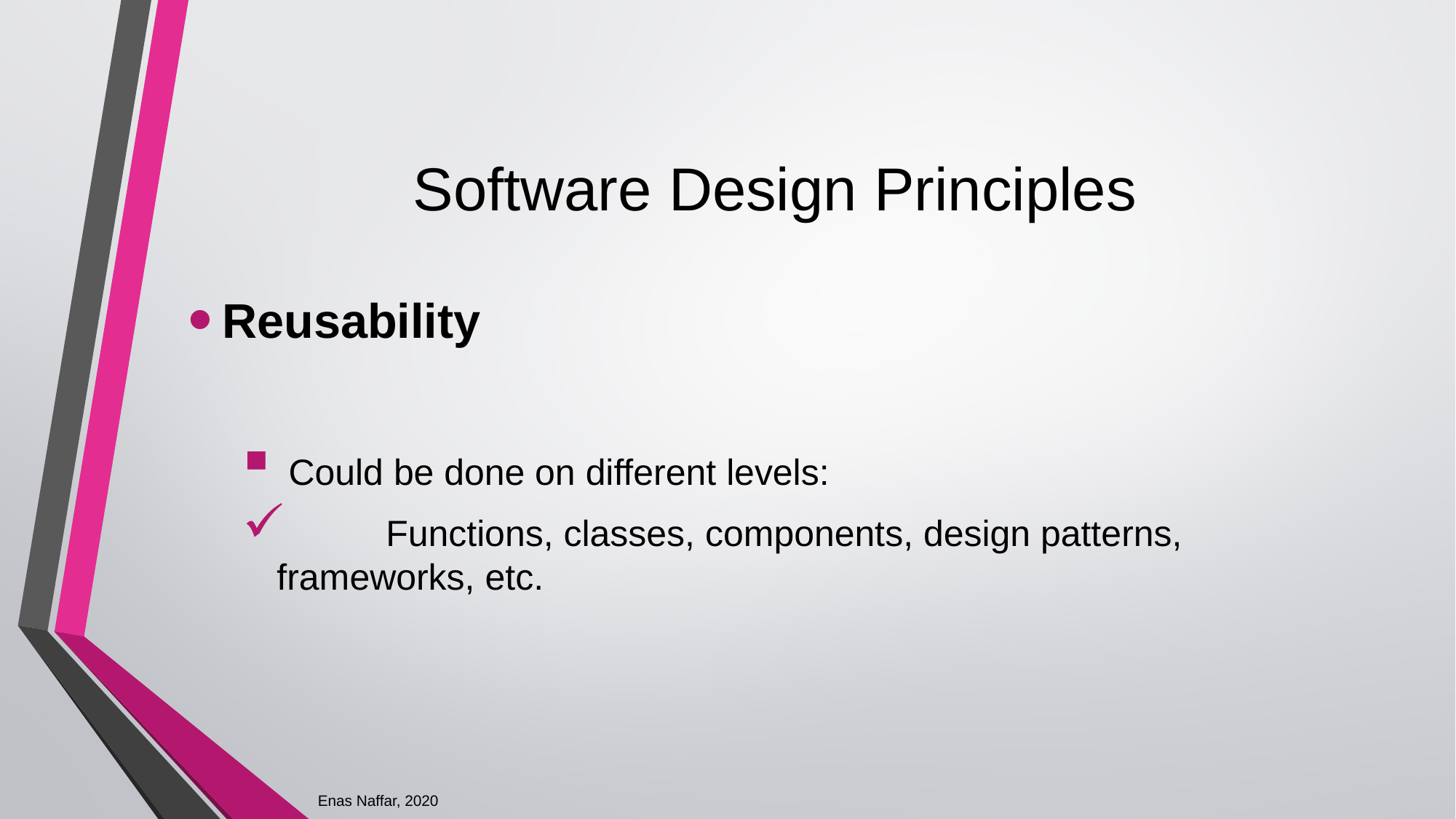

# Software Design Principles
Reusability

 Could be done on different levels:
 	Functions, classes, components, design patterns, frameworks, etc.

Enas Naffar, 2020